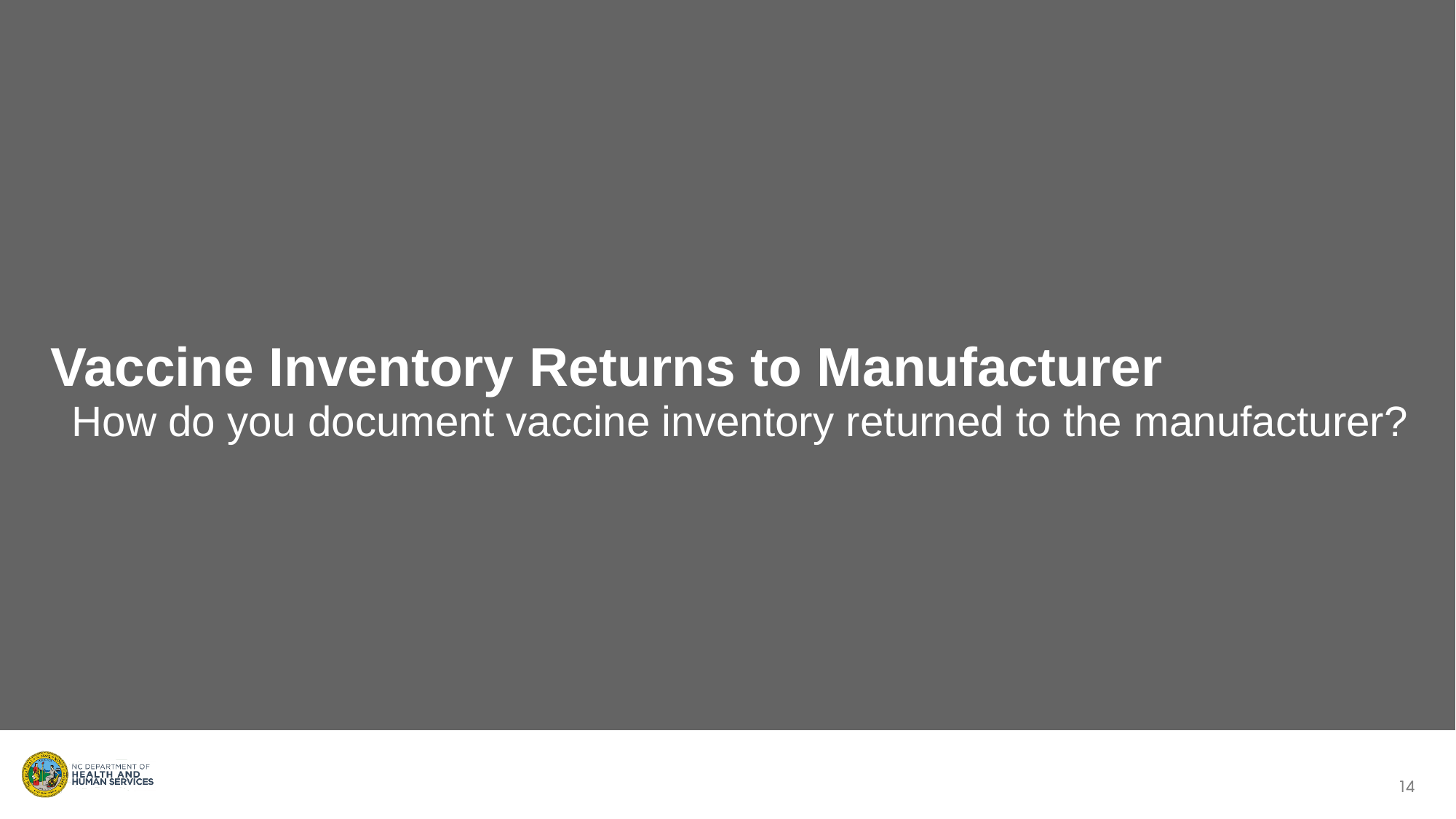

Vaccine Inventory Returns to Manufacturer
How do you document vaccine inventory returned to the manufacturer?